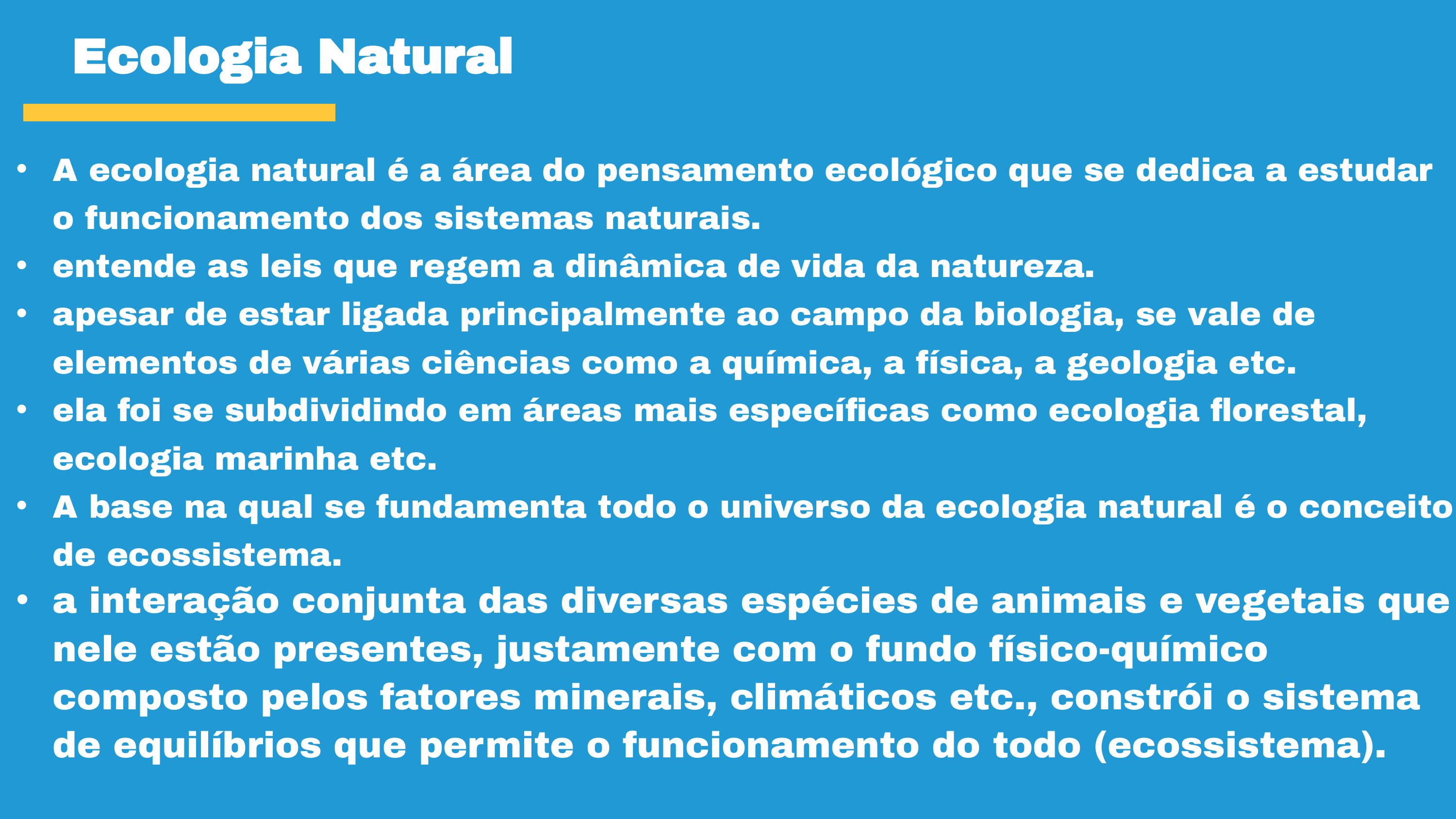

Ecologia Natural

A ecologia natural é a área do pensamento ecológico que se dedica a estudar o funcionamento dos sistemas naturais.
entende as leis que regem a dinâmica de vida da natureza.
apesar de estar ligada principalmente ao campo da biologia, se vale de elementos de várias ciências como a química, a física, a geologia etc.
ela foi se subdividindo em áreas mais específicas como ecologia florestal, ecologia marinha etc.
A base na qual se fundamenta todo o universo da ecologia natural é o conceito de ecossistema.
a interação conjunta das diversas espécies de animais e vegetais que nele estão presentes, justamente com o fundo físico-químico composto pelos fatores minerais, climáticos etc., constrói o sistema de equilíbrios que permite o funcionamento do todo (ecossistema).